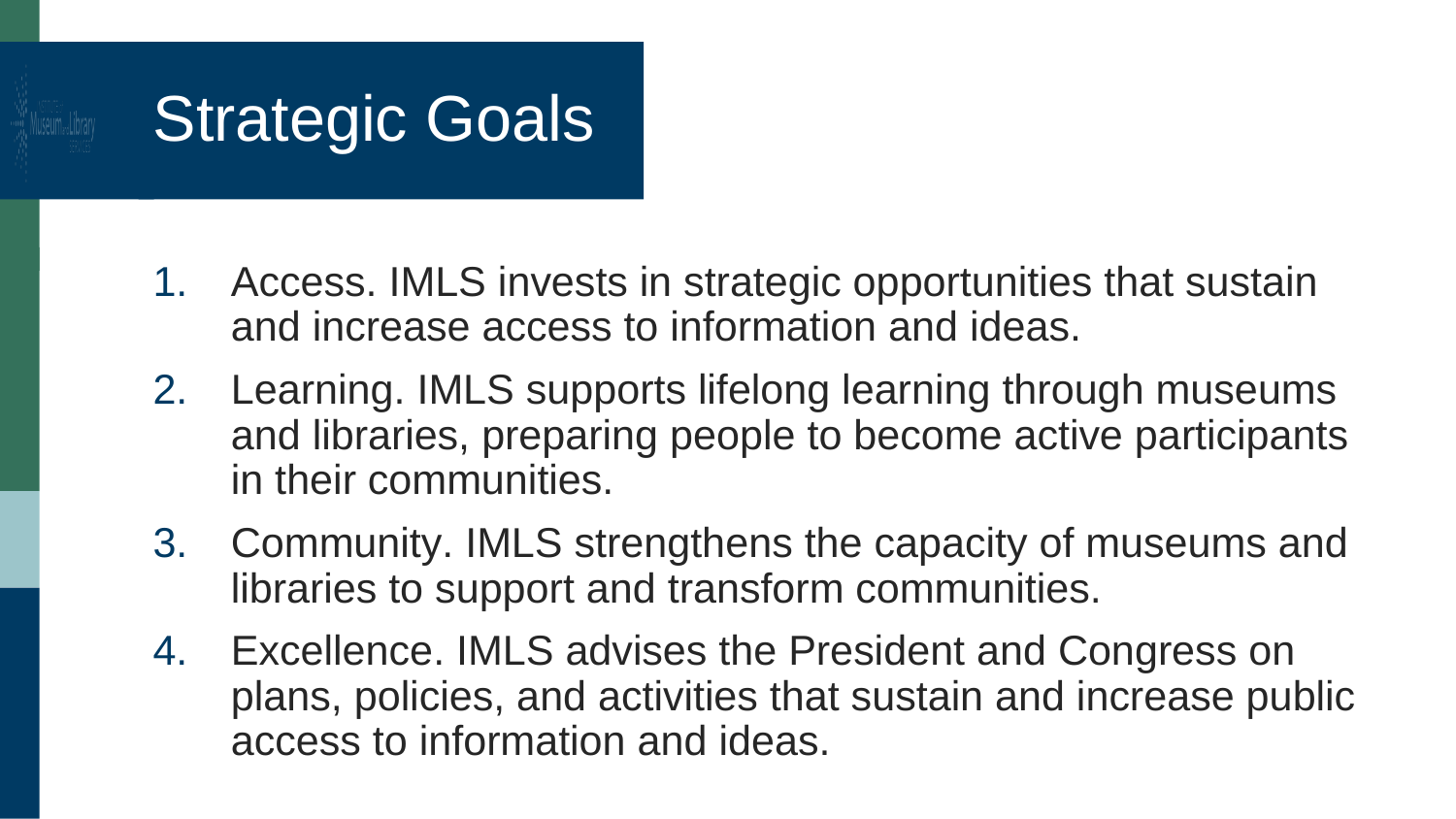

# Strategic Goals
Access. IMLS invests in strategic opportunities that sustain and increase access to information and ideas.
Learning. IMLS supports lifelong learning through museums and libraries, preparing people to become active participants in their communities.
Community. IMLS strengthens the capacity of museums and libraries to support and transform communities.
Excellence. IMLS advises the President and Congress on plans, policies, and activities that sustain and increase public access to information and ideas.